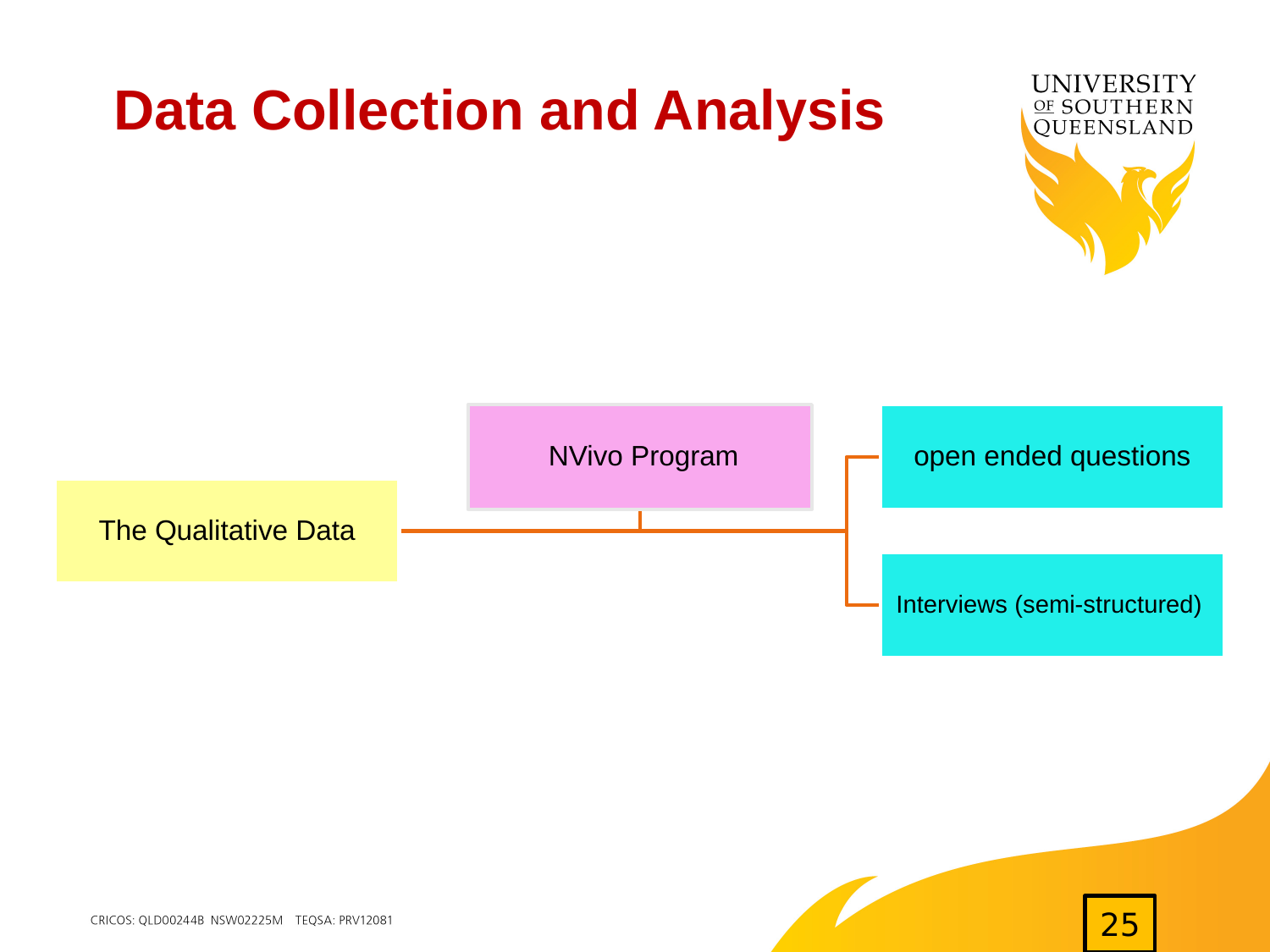

# Data Collection and Analysis
The Qualitative Data
open ended questions
Interviews (semi-structured)
 NVivo Program
25